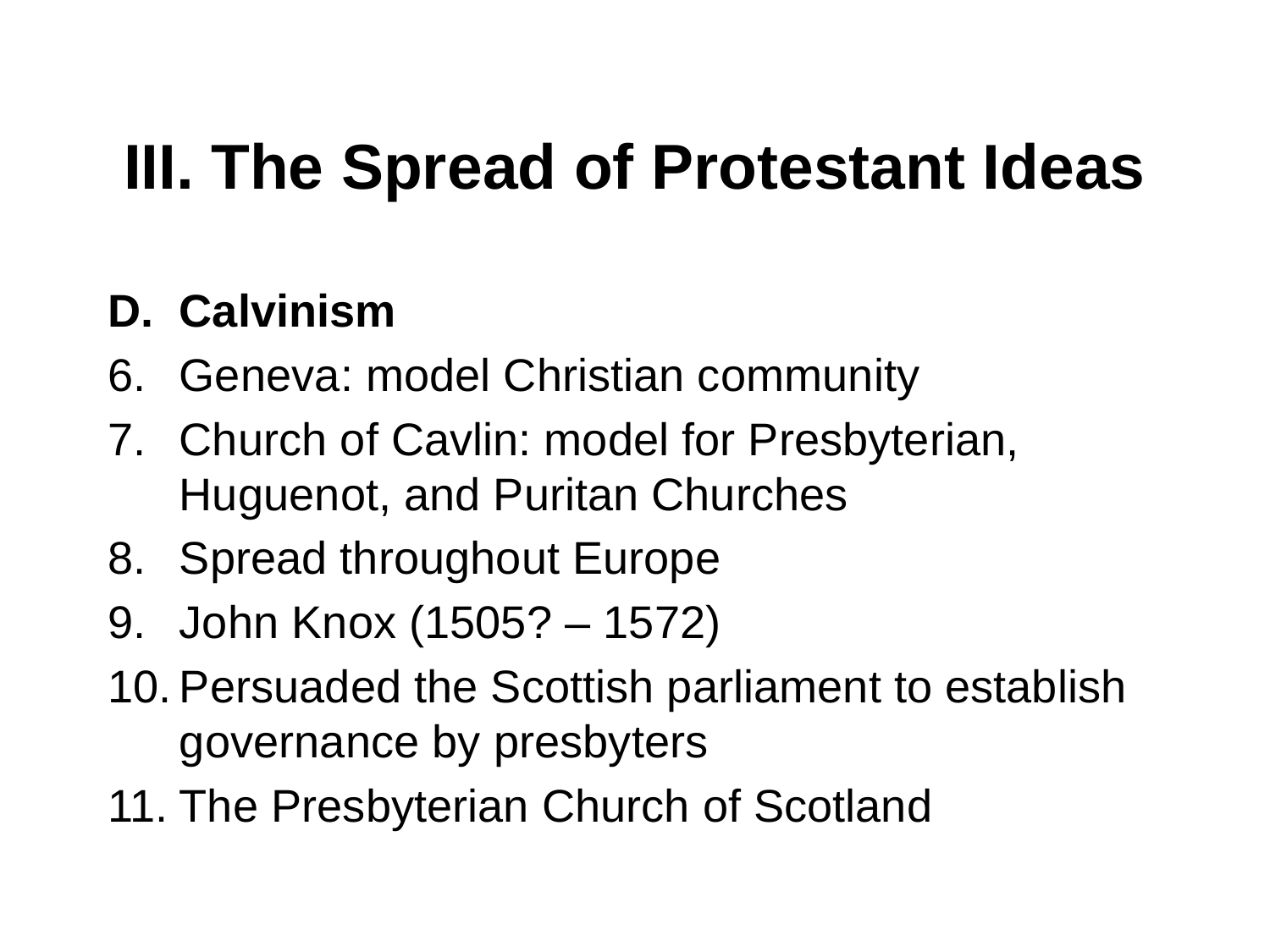

# III. The Spread of Protestant Ideas
Calvinism
Geneva: model Christian community
Church of Cavlin: model for Presbyterian, Huguenot, and Puritan Churches
Spread throughout Europe
John Knox (1505? – 1572)
Persuaded the Scottish parliament to establish governance by presbyters
The Presbyterian Church of Scotland